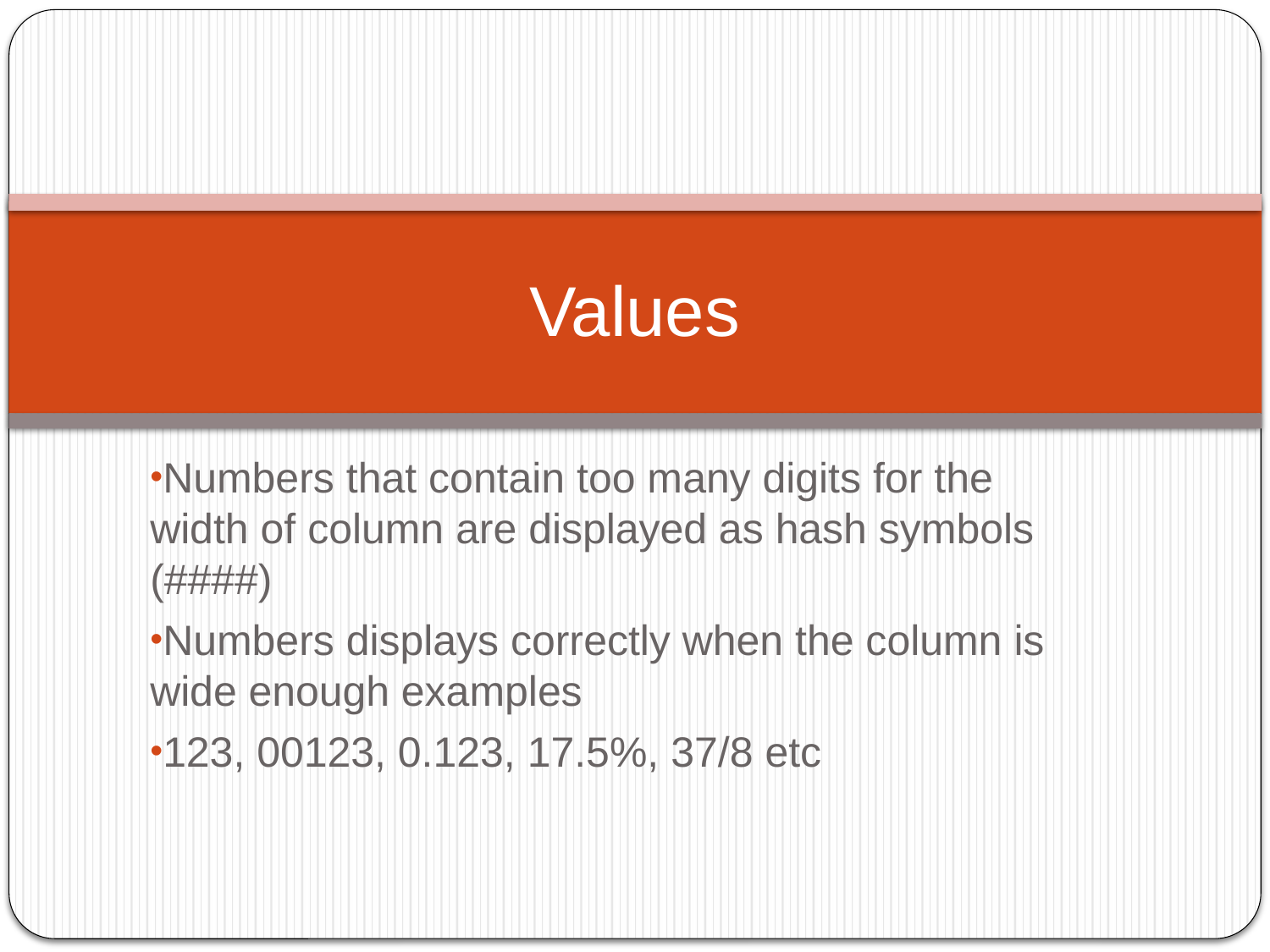

# Values
Numbers that contain too many digits for the width of column are displayed as hash symbols (####)
Numbers displays correctly when the column is wide enough examples
123, 00123, 0.123, 17.5%, 37/8 etc